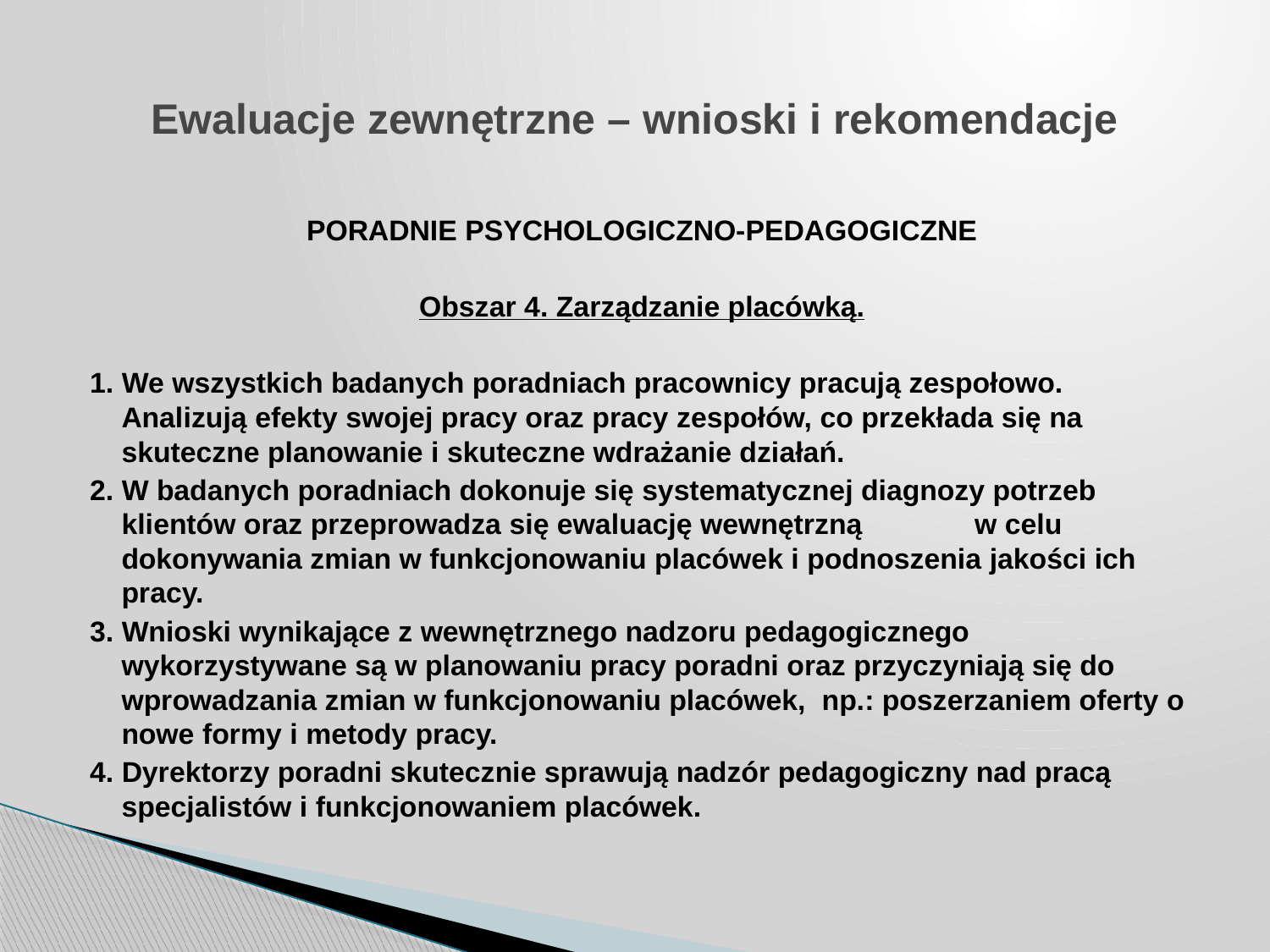

# Ewaluacje zewnętrzne – wnioski i rekomendacje
PORADNIE PSYCHOLOGICZNO-PEDAGOGICZNE

Obszar 4. Zarządzanie placówką.

1. We wszystkich badanych poradniach pracownicy pracują zespołowo. Analizują efekty swojej pracy oraz pracy zespołów, co przekłada się na skuteczne planowanie i skuteczne wdrażanie działań.
2. W badanych poradniach dokonuje się systematycznej diagnozy potrzeb klientów oraz przeprowadza się ewaluację wewnętrzną              w celu dokonywania zmian w funkcjonowaniu placówek i podnoszenia jakości ich pracy.
3. Wnioski wynikające z wewnętrznego nadzoru pedagogicznego wykorzystywane są w planowaniu pracy poradni oraz przyczyniają się do wprowadzania zmian w funkcjonowaniu placówek,  np.: poszerzaniem oferty o nowe formy i metody pracy.
4. Dyrektorzy poradni skutecznie sprawują nadzór pedagogiczny nad pracą specjalistów i funkcjonowaniem placówek.